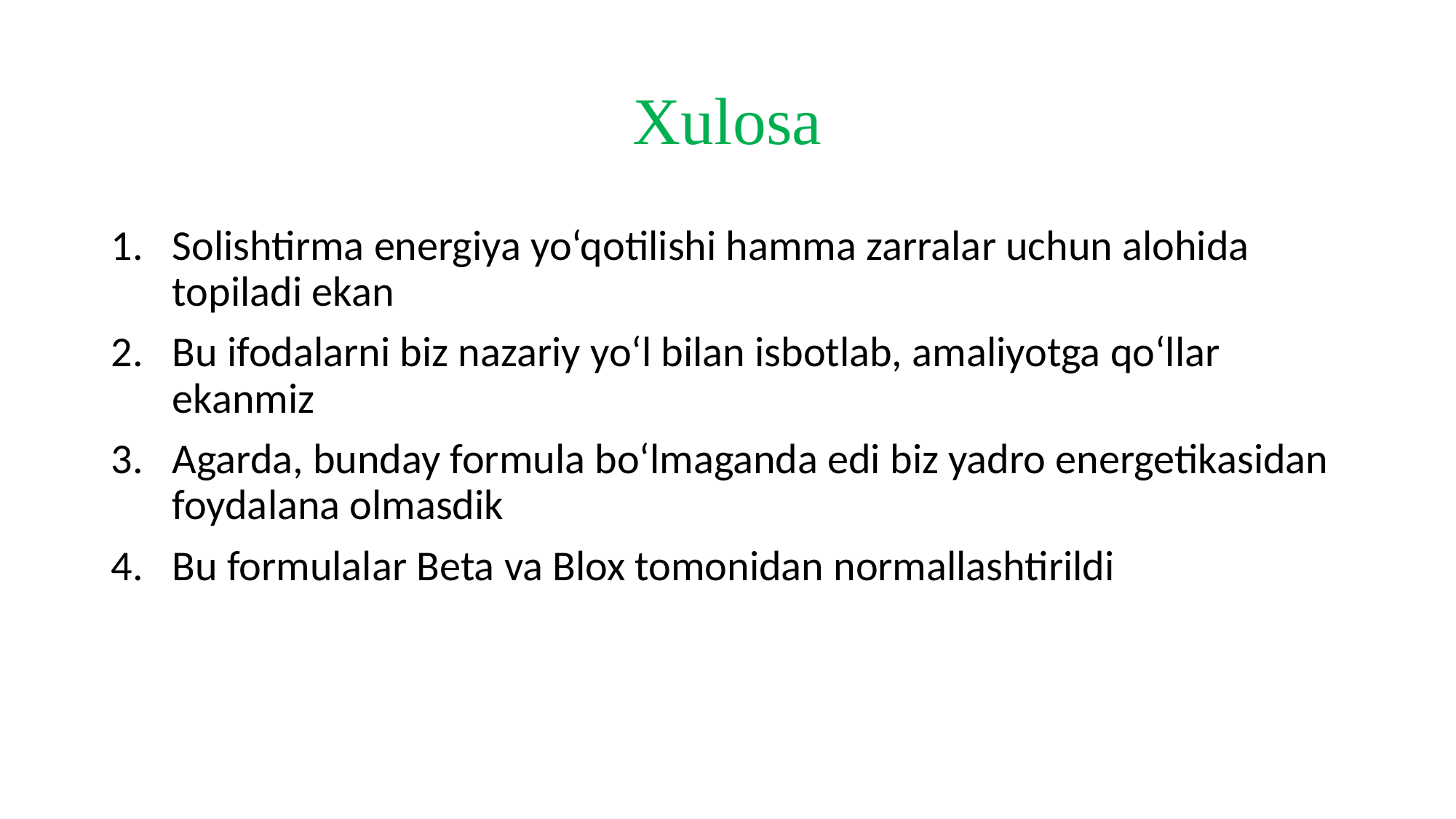

# Xulosa
Solishtirma energiya yo‘qotilishi hamma zarralar uchun alohida topiladi ekan
Bu ifodalarni biz nazariy yo‘l bilan isbotlab, amaliyotga qo‘llar ekanmiz
Agarda, bunday formula bo‘lmaganda edi biz yadro energetikasidan foydalana olmasdik
Bu formulalar Beta va Blox tomonidan normallashtirildi